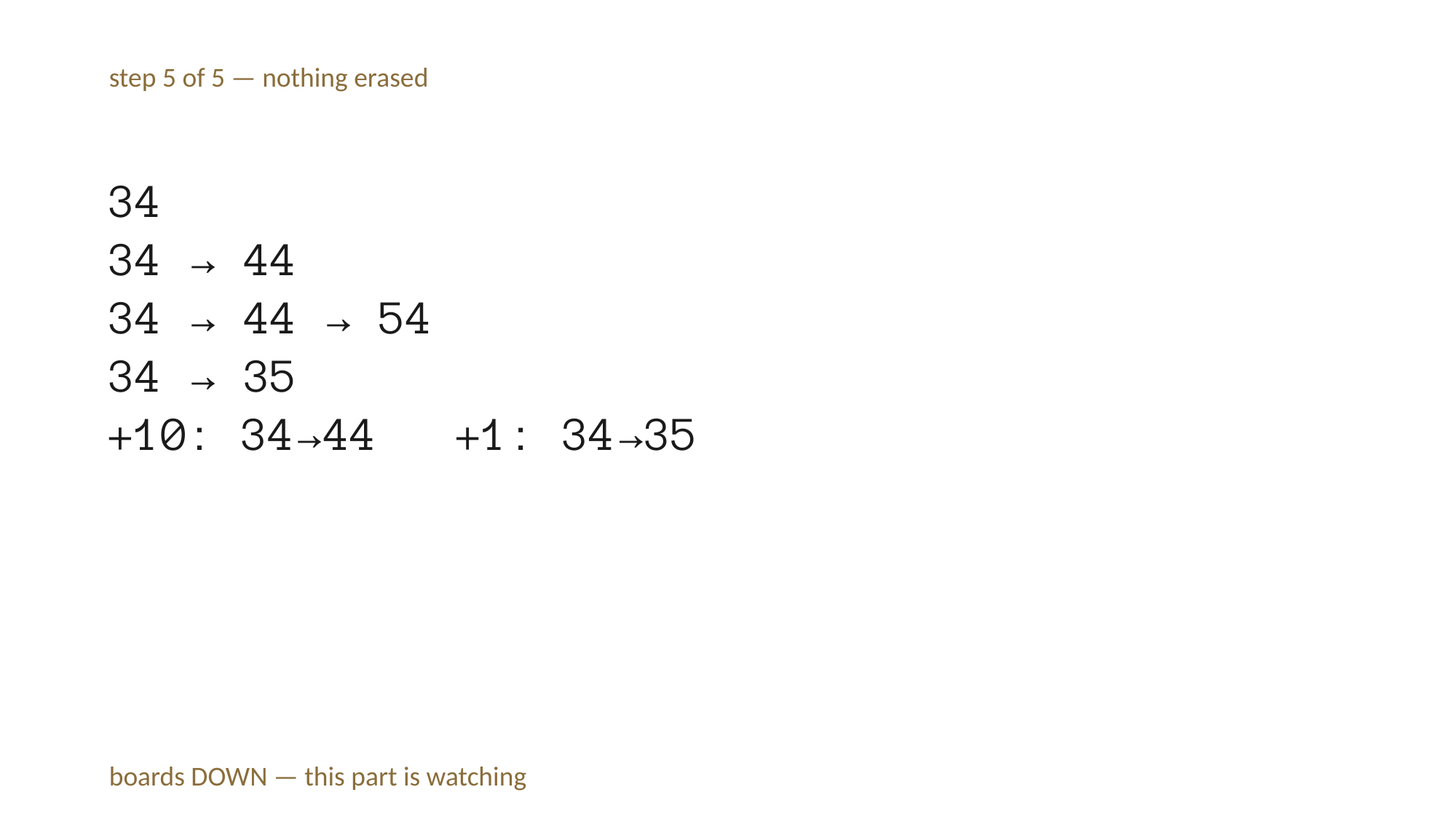

step 5 of 5 — nothing erased
34
34 → 44
34 → 44 → 54
34 → 35
+10: 34→44   +1: 34→35
boards DOWN — this part is watching